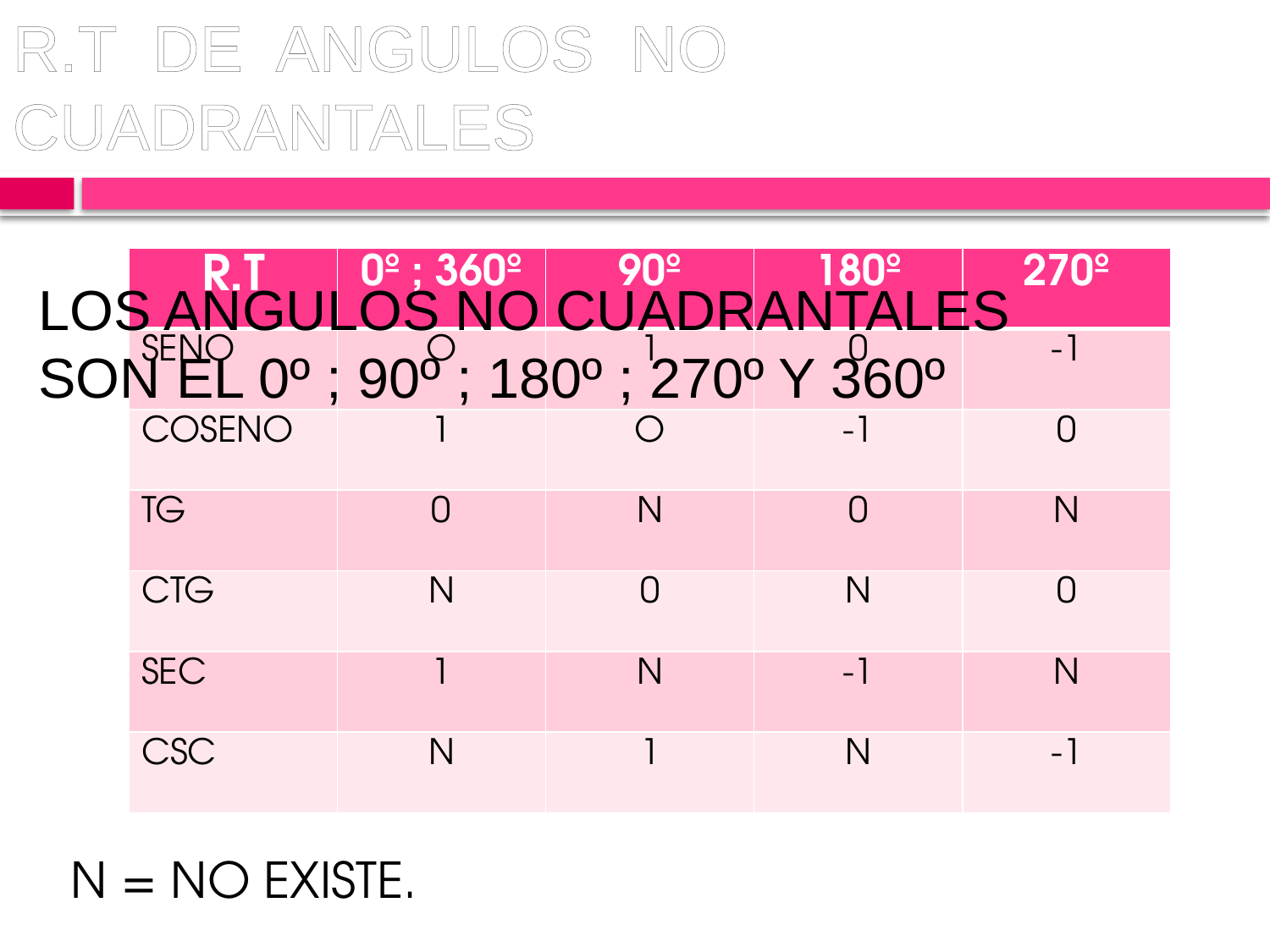

# R.T  DE  ANGULOS  NO  CUADRANTALES
| R.T | 0º ; 360º | 90º | 180º | 270º |
| --- | --- | --- | --- | --- |
| SENO | O | 1 | 0 | -1 |
| COSENO | 1 | O | -1 | 0 |
| TG | 0 | N | 0 | N |
| CTG | N | 0 | N | 0 |
| SEC | 1 | N | -1 | N |
| CSC | N | 1 | N | -1 |
LOS ANGULOS NO CUADRANTALES
SON EL 0º ; 90º ; 180º ; 270º Y 360º
N = NO EXISTE.